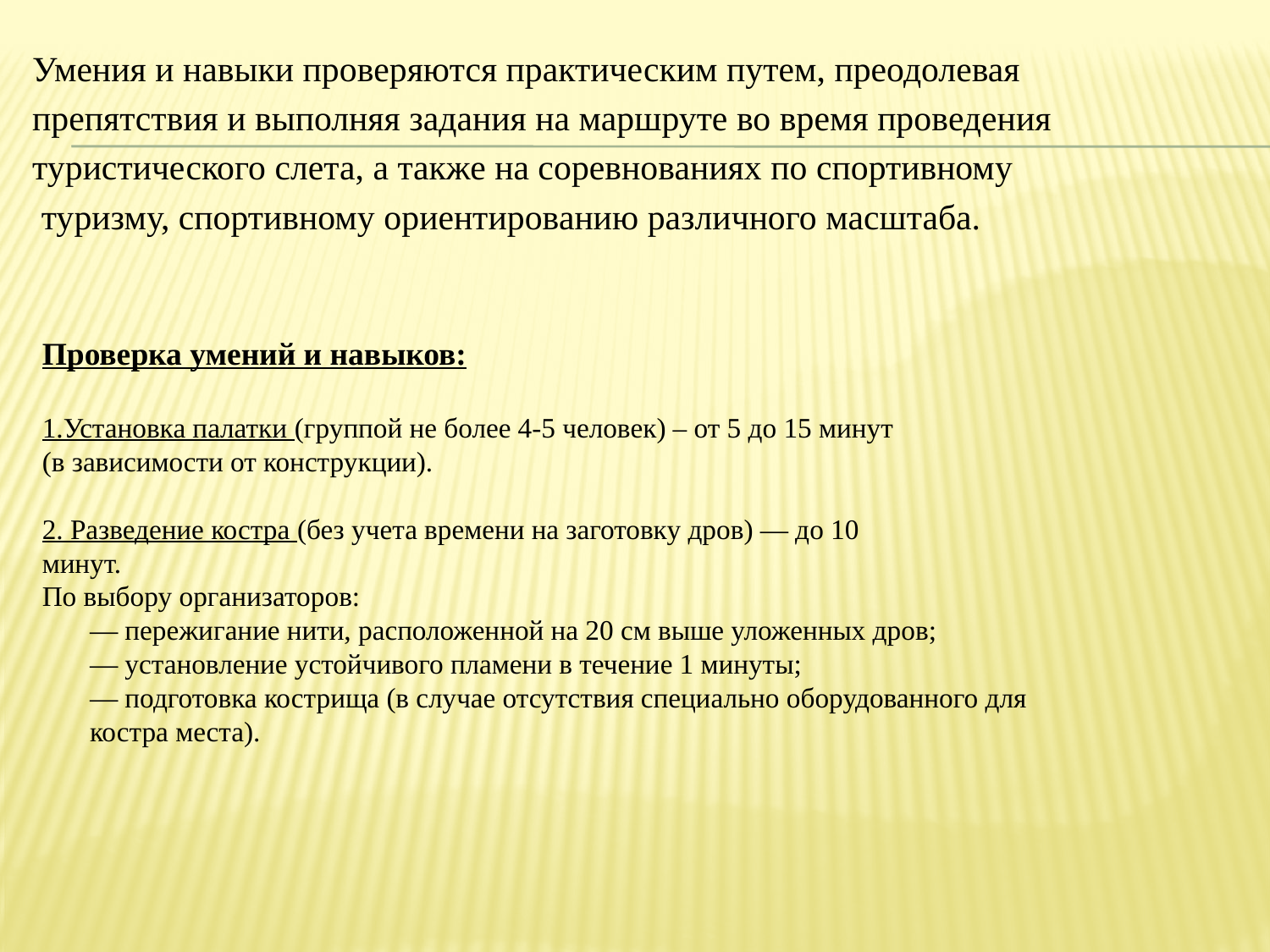

Умения и навыки проверяются практическим путем, преодолевая
препятствия и выполняя задания на маршруте во время проведения
туристического слета, а также на соревнованиях по спортивному
 туризму, спортивному ориентированию различного масштаба.
Проверка умений и навыков:

1.Установка палатки (группой не более 4-5 человек) – от 5 до 15 минут
(в зависимости от конструкции).

2. Разведение костра (без учета времени на заготовку дров) — до 10
минут.
По выбору организаторов:
— пережигание нити, расположенной на 20 см выше уложенных дров;
— установление устойчивого пламени в течение 1 минуты;
— подготовка кострища (в случае отсутствия специально оборудованного для костра места).